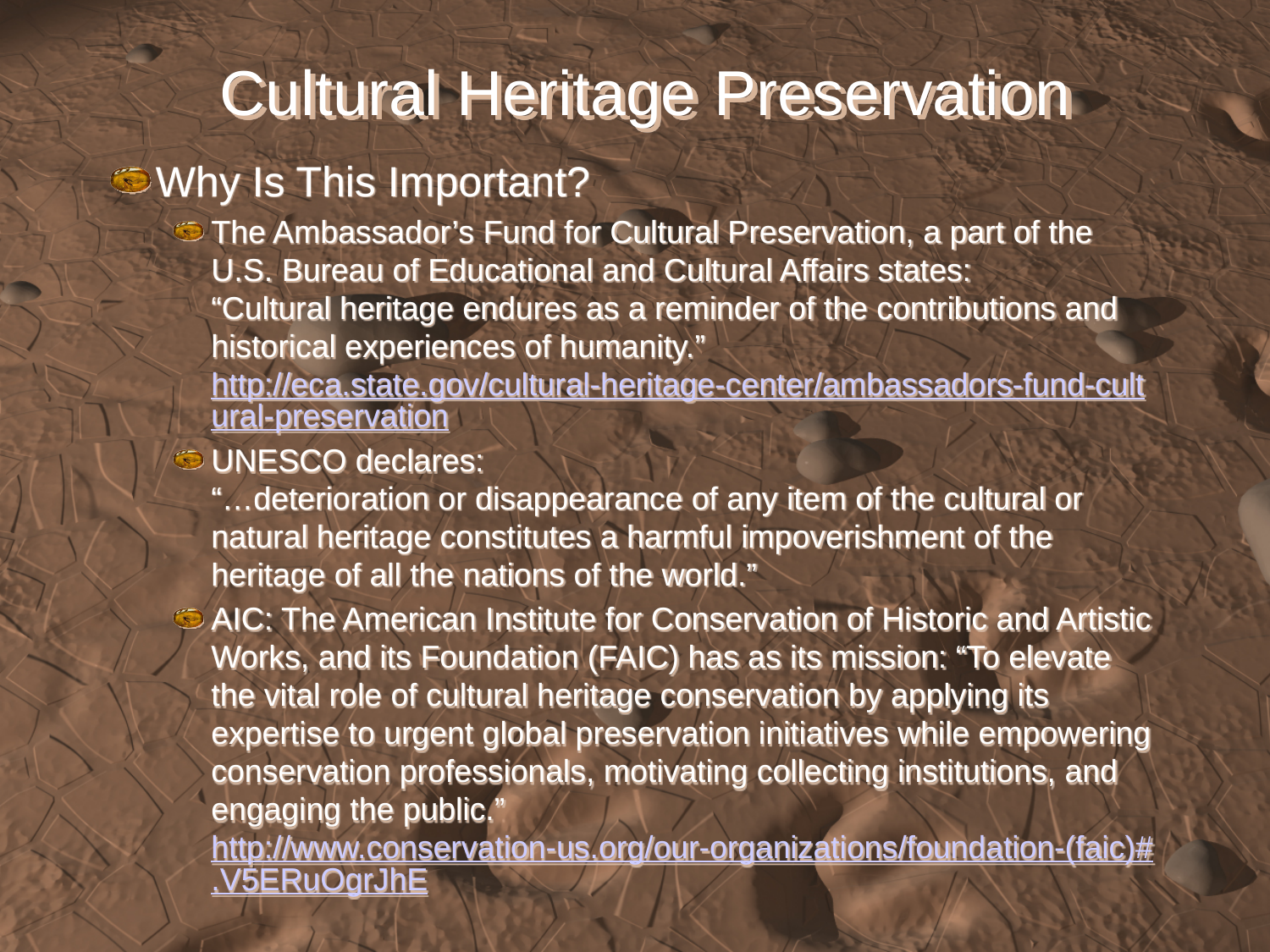

Cultural Heritage Preservation
Why Is This Important?
The Ambassador’s Fund for Cultural Preservation, a part of the U.S. Bureau of Educational and Cultural Affairs states:
“Cultural heritage endures as a reminder of the contributions and historical experiences of humanity.”
http://eca.state.gov/cultural-heritage-center/ambassadors-fund-cultural-preservation
UNESCO declares:
“…deterioration or disappearance of any item of the cultural or natural heritage constitutes a harmful impoverishment of the heritage of all the nations of the world.”
AIC: The American Institute for Conservation of Historic and Artistic Works, and its Foundation (FAIC) has as its mission: “To elevate the vital role of cultural heritage conservation by applying its expertise to urgent global preservation initiatives while empowering conservation professionals, motivating collecting institutions, and engaging the public.”
http://www.conservation-us.org/our-organizations/foundation-(faic)#.V5ERuOgrJhE